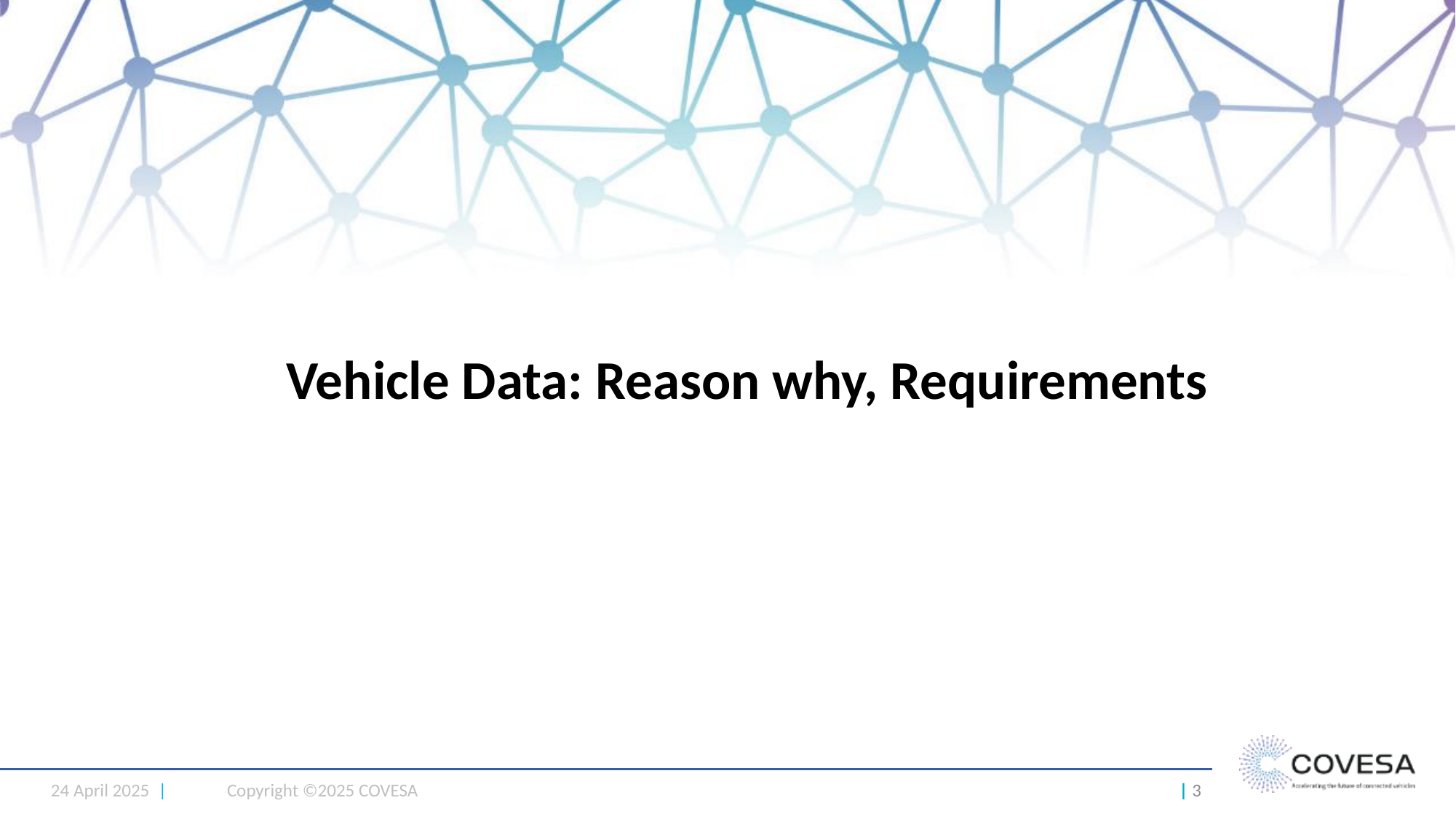

# Vehicle Data: Reason why, Requirements
24 April 2025  |
Copyright ©2025 COVESA
| 3